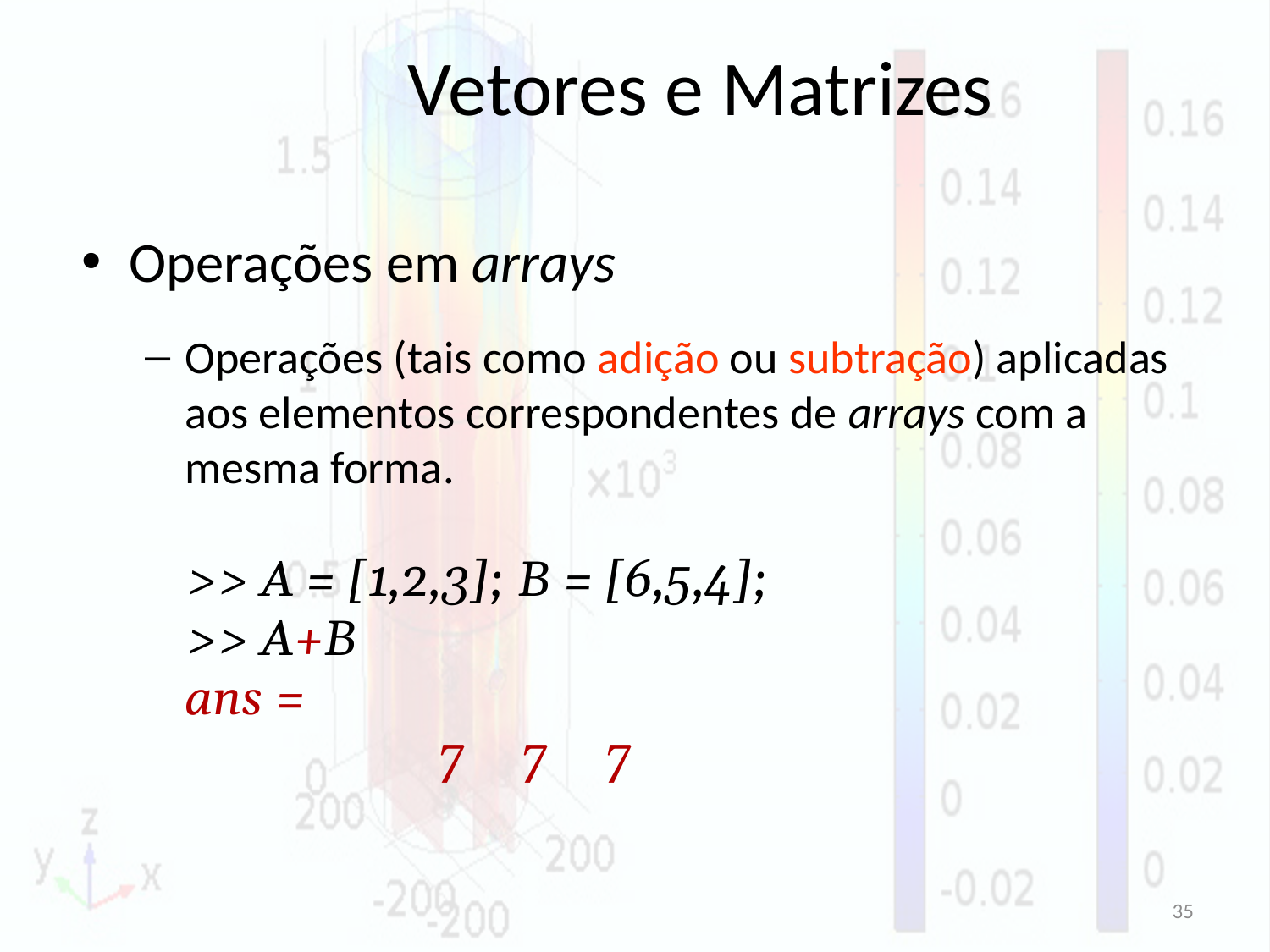

# Vetores e Matrizes
Operações em arrays

Operações (tais como adição ou subtração) aplicadas aos elementos correspondentes de arrays com a mesma forma.

	>> A = [1,2,3]; B = [6,5,4];
	>> A+B
	ans =
    		7     7     7
35